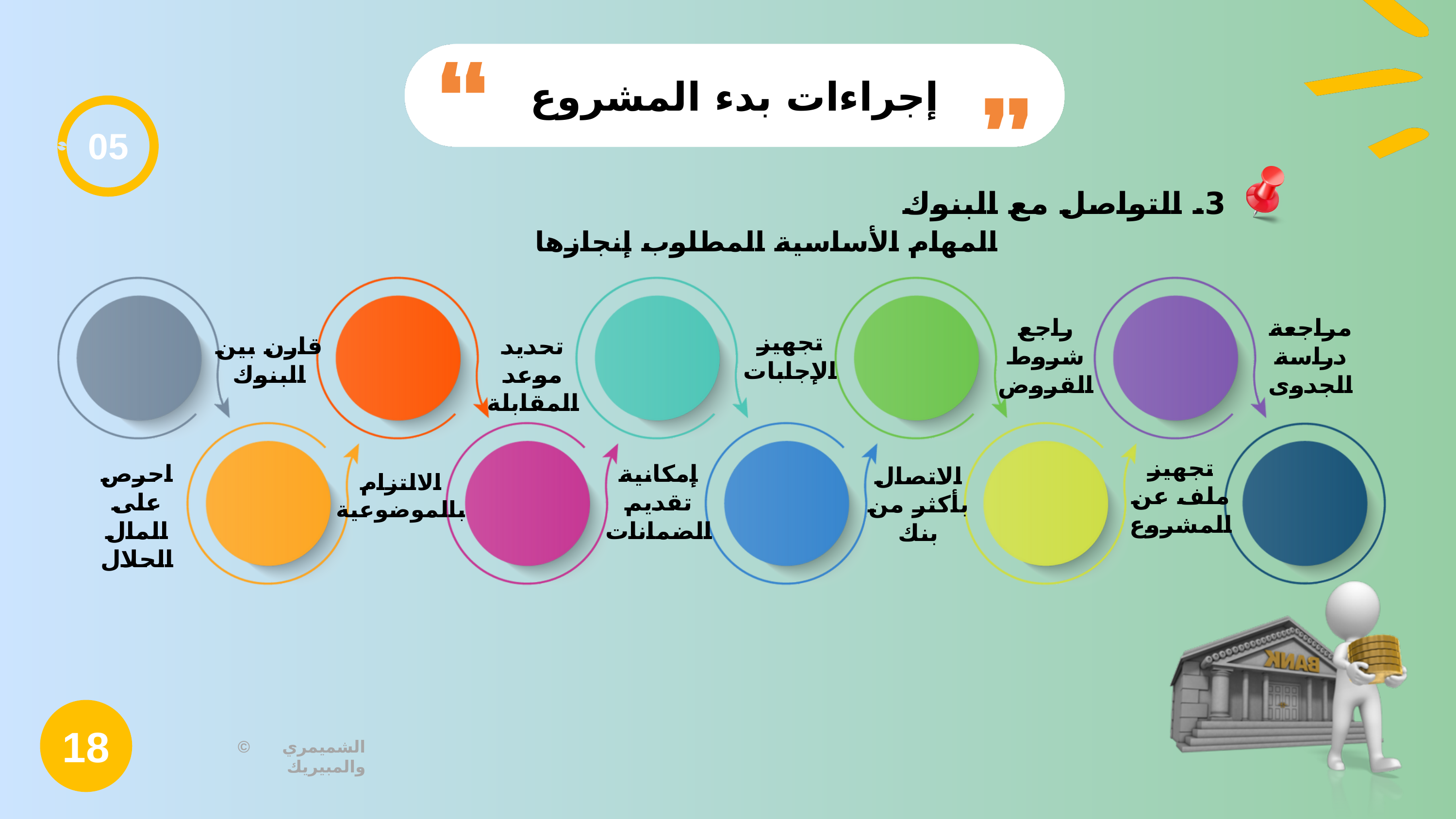

إجراءات بدء المشروع

05

3. التواصل مع البنوك
المهام الأساسية المطلوب إنجازها

راجع شروط القروض
مراجعة دراسة الجدوى
تجهيز الإجابات
قارن بين البنوك
تحديد موعد المقابلة
تجهيز ملف عن المشروع
احرص على المال الحلال
إمكانية تقديم الضمانات
الاتصال بأكثر من بنك
الالتزام بالموضوعية

18
©       الشميمري والمبيريك